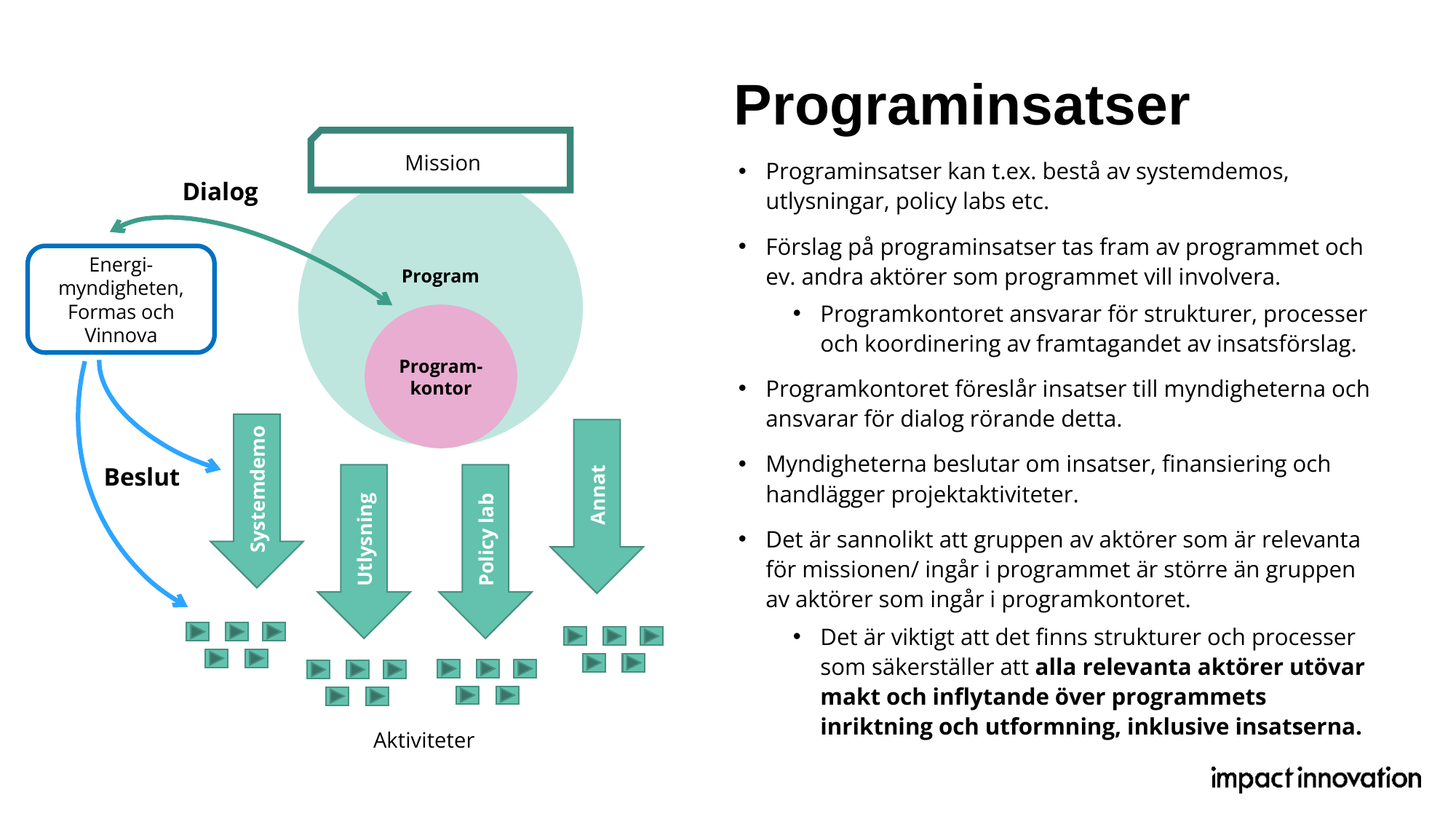

# Programinsatser
Mission
Program

Program-kontor
Programinsatser kan t.ex. bestå av systemdemos, utlysningar, policy labs etc.
Förslag på programinsatser tas fram av programmet och ev. andra aktörer som programmet vill involvera.
Programkontoret ansvarar för strukturer, processer och koordinering av framtagandet av insatsförslag.
Programkontoret föreslår insatser till myndigheterna och ansvarar för dialog rörande detta.
Myndigheterna beslutar om insatser, finansiering och handlägger projektaktiviteter.
Det är sannolikt att gruppen av aktörer som är relevanta för missionen/ ingår i programmet är större än gruppen av aktörer som ingår i programkontoret.
Det är viktigt att det finns strukturer och processer som säkerställer att alla relevanta aktörer utövar makt och inflytande över programmets inriktning och utformning, inklusive insatserna.

Dialog

Energi-myndigheten, Formas och Vinnova

Systemdemo
Annat
Beslut
Utlysning
Policy lab

Aktiviteter